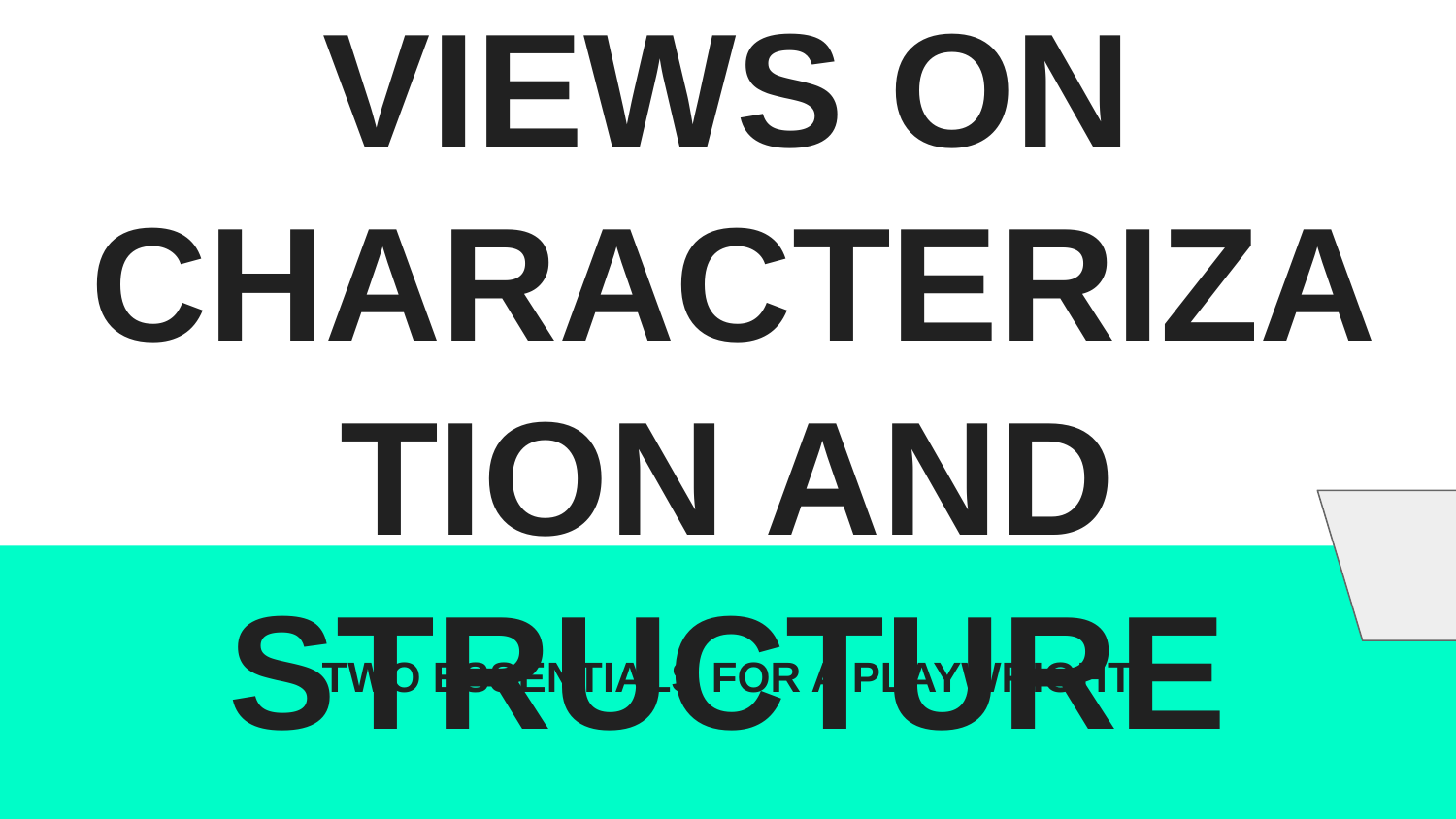

# TENDULKAR’S VIEWS ON CHARACTERIZATION AND STRUCTURE

TWO ESSENTIALS FOR A PLAYWRIGHT